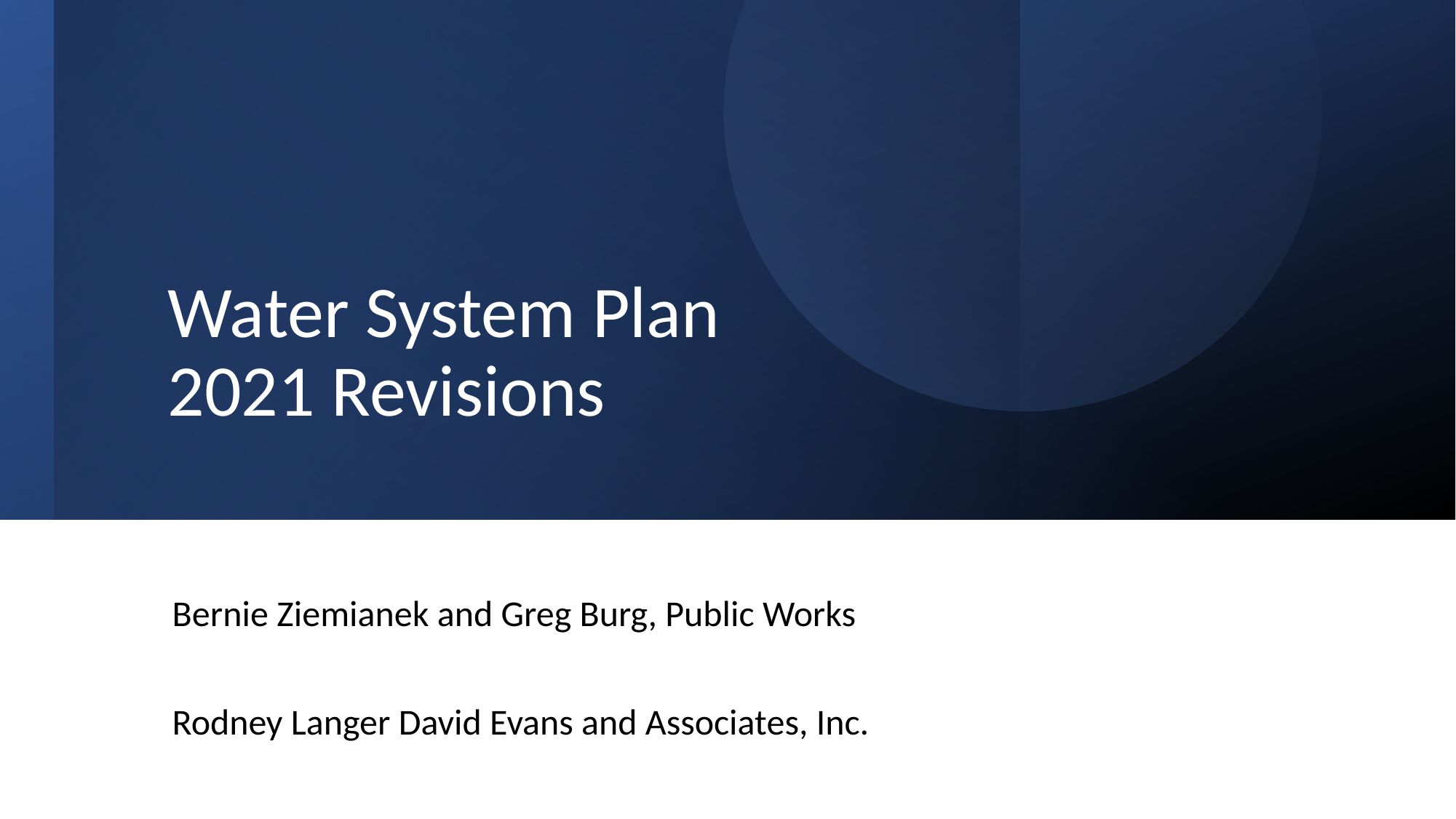

# Water System Plan 2021 Revisions
Bernie Ziemianek and Greg Burg, Public Works

Rodney Langer David Evans and Associates, Inc.